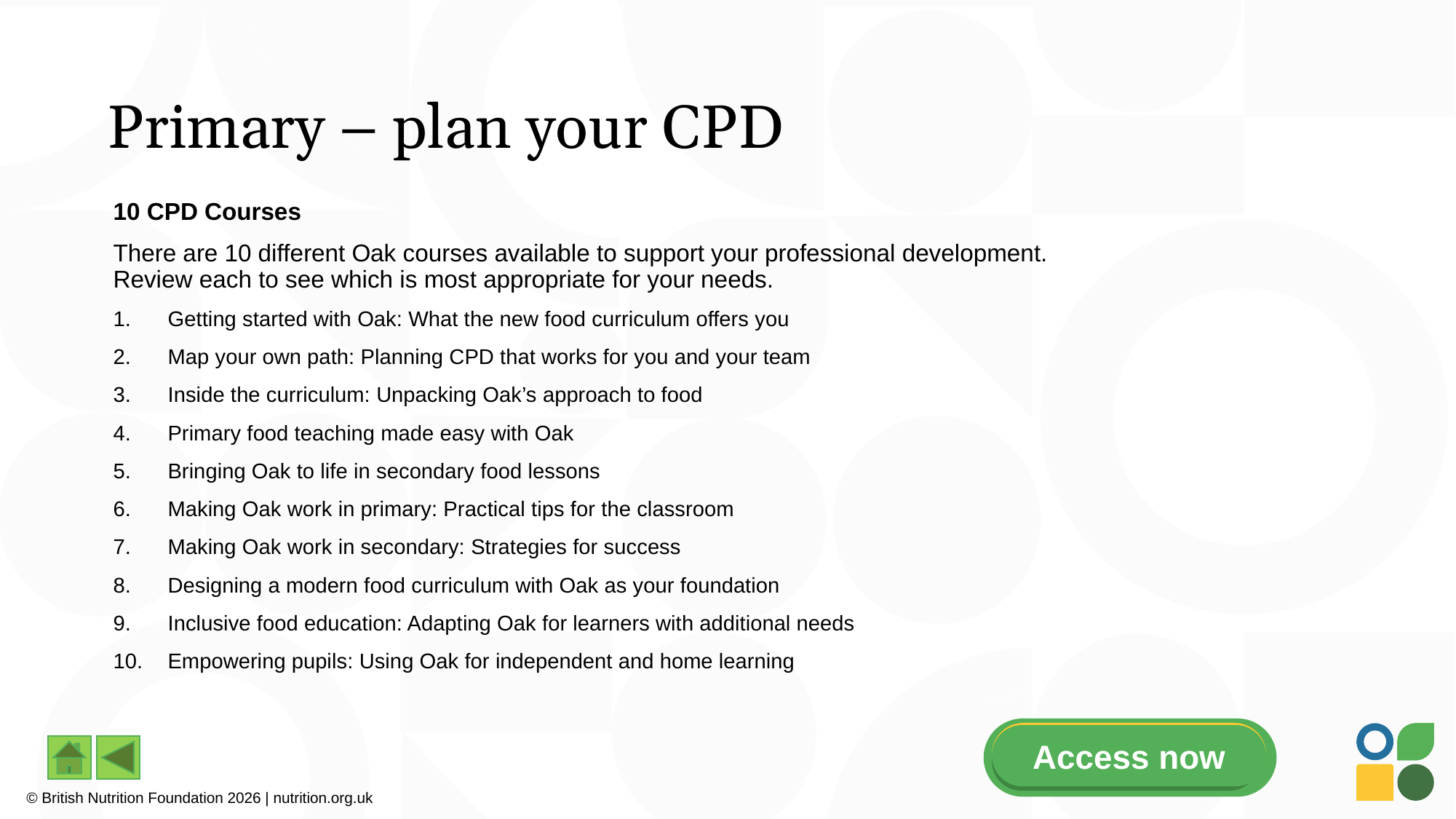

# Primary – plan your CPD
10 CPD Courses
There are 10 different Oak courses available to support your professional development. Review each to see which is most appropriate for your needs.
Getting started with Oak: What the new food curriculum offers you
Map your own path: Planning CPD that works for you and your team
Inside the curriculum: Unpacking Oak’s approach to food
Primary food teaching made easy with Oak
Bringing Oak to life in secondary food lessons
Making Oak work in primary: Practical tips for the classroom
Making Oak work in secondary: Strategies for success
Designing a modern food curriculum with Oak as your foundation
Inclusive food education: Adapting Oak for learners with additional needs
Empowering pupils: Using Oak for independent and home learning

Access now